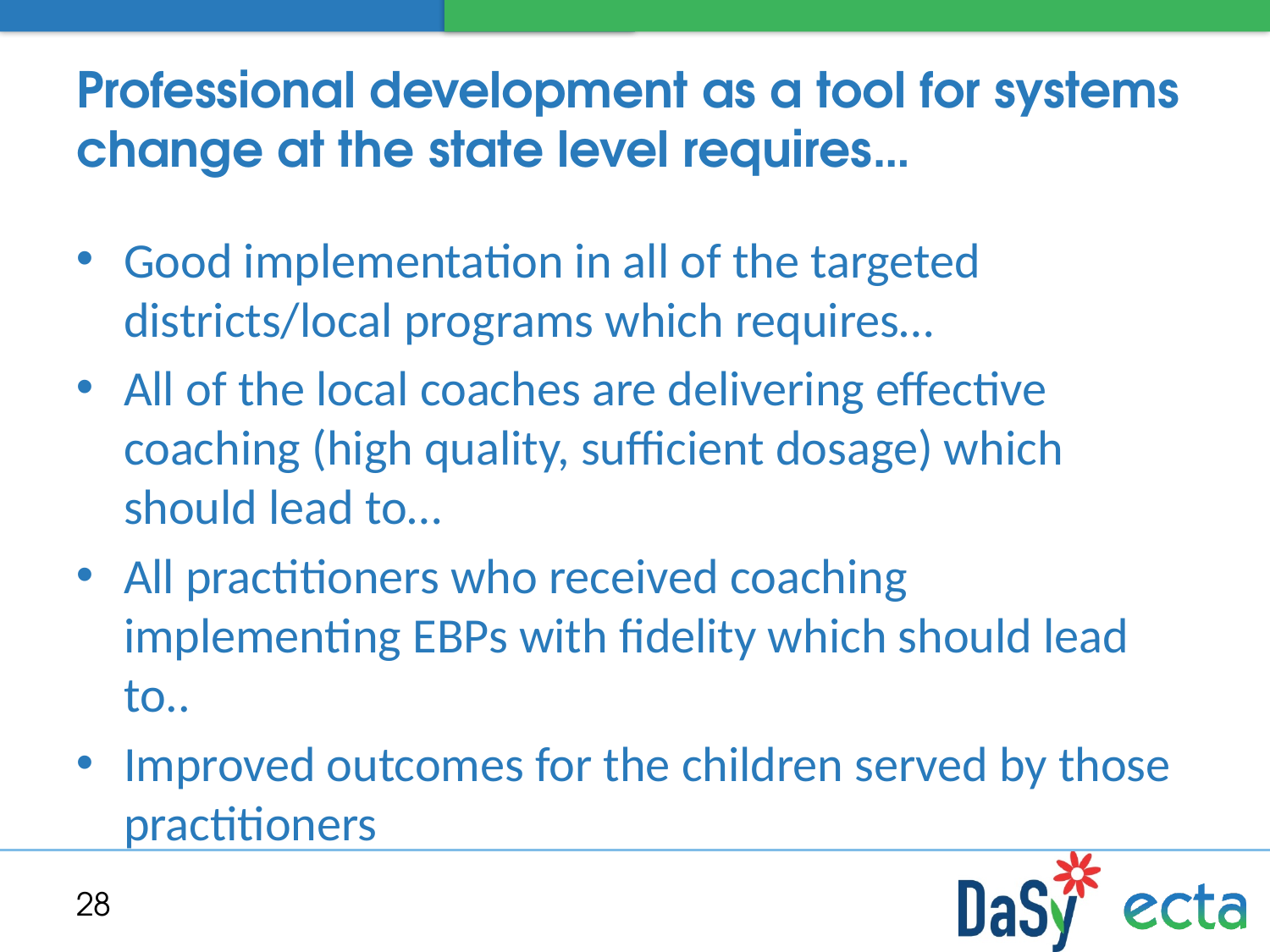

# Professional development as a tool for systems change at the state level requires…
Good implementation in all of the targeted districts/local programs which requires…
All of the local coaches are delivering effective coaching (high quality, sufficient dosage) which should lead to…
All practitioners who received coaching implementing EBPs with fidelity which should lead to..
Improved outcomes for the children served by those practitioners
28